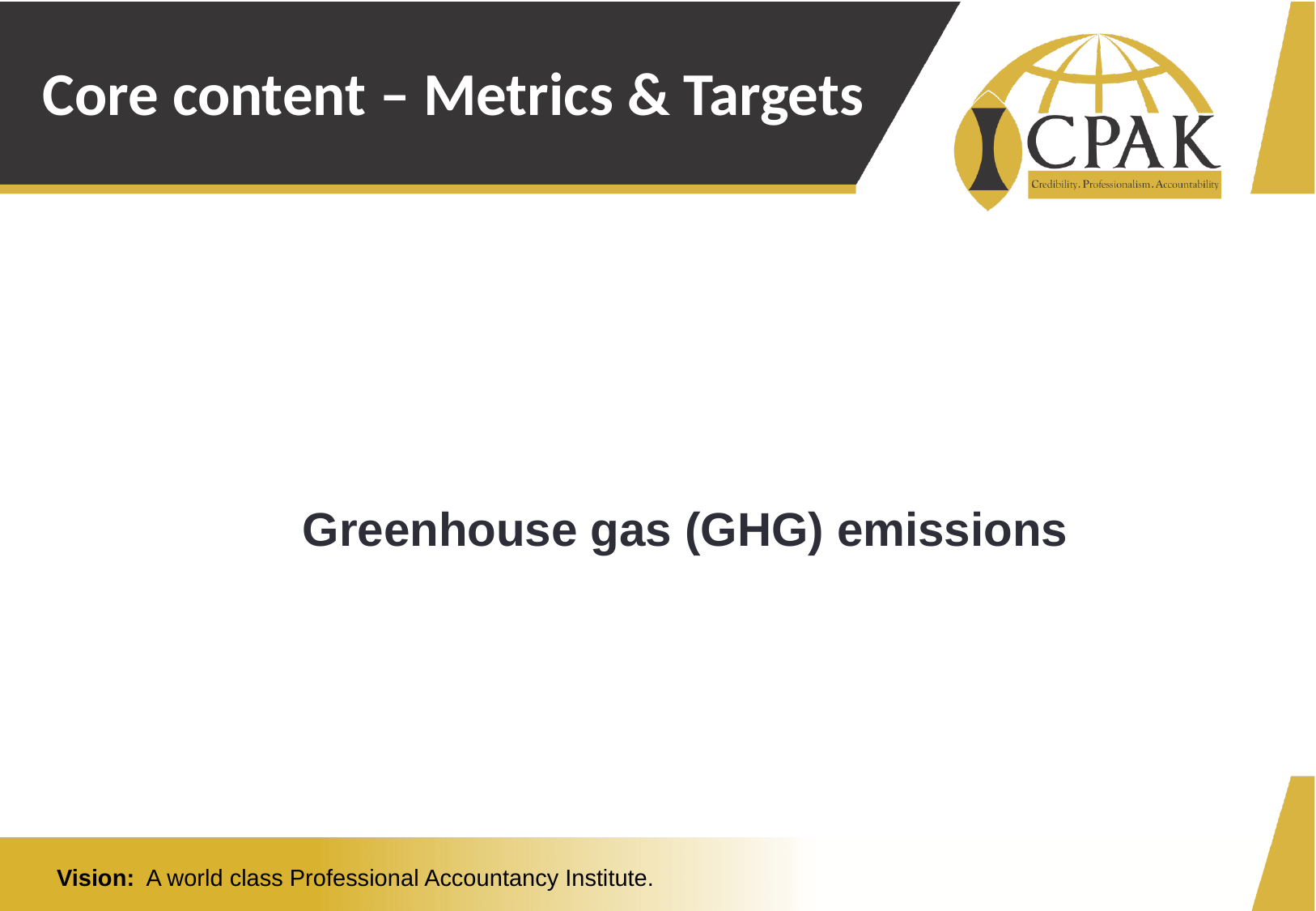

# Core content – Metrics & Targets
Greenhouse gas (GHG) emissions